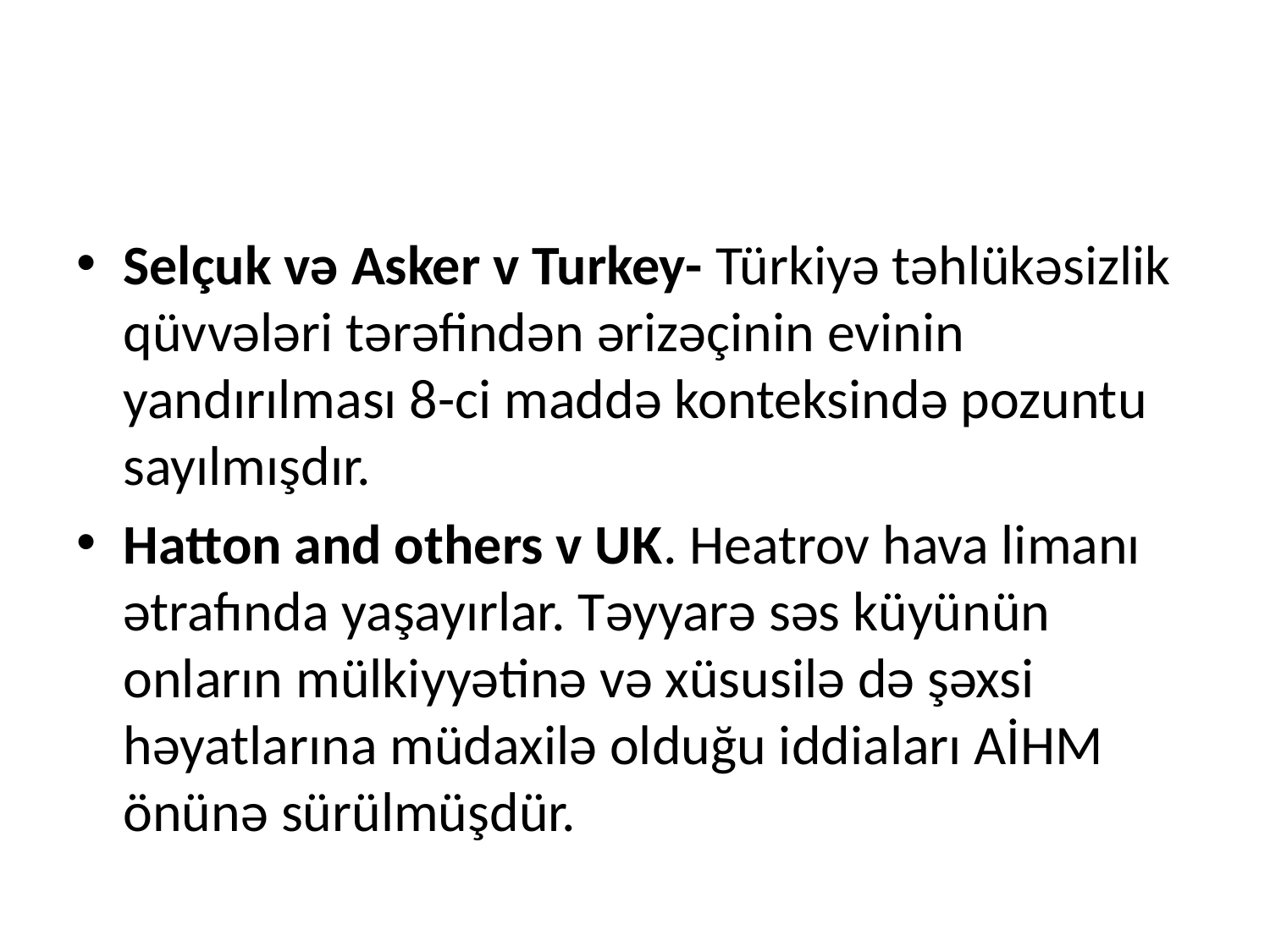

#
Selçuk və Asker v Turkey- Türkiyə təhlükəsizlik qüvvələri tərəfindən ərizəçinin evinin yandırılması 8-ci maddə konteksində pozuntu sayılmışdır.
Hatton and others v UK. Heatrov hava limanı ətrafında yaşayırlar. Təyyarə səs küyünün onların mülkiyyətinə və xüsusilə də şəxsi həyatlarına müdaxilə olduğu iddiaları AİHM önünə sürülmüşdür.